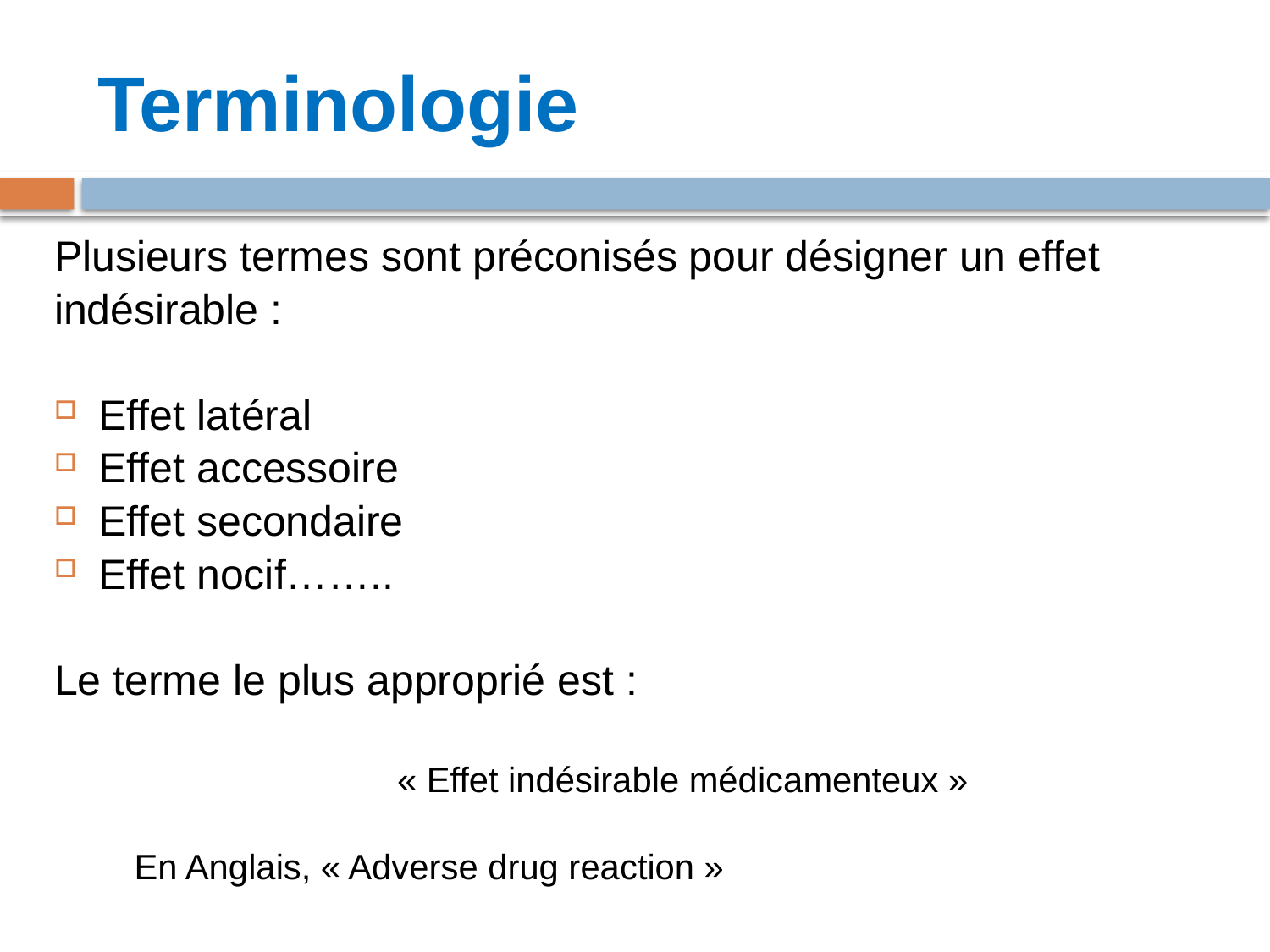

# Terminologie
Plusieurs termes sont préconisés pour désigner un effet
indésirable :

Effet latéral
Effet accessoire
Effet secondaire
Effet nocif……..

Le terme le plus approprié est :

			« Effet indésirable médicamenteux »

   En Anglais, « Adverse drug reaction »